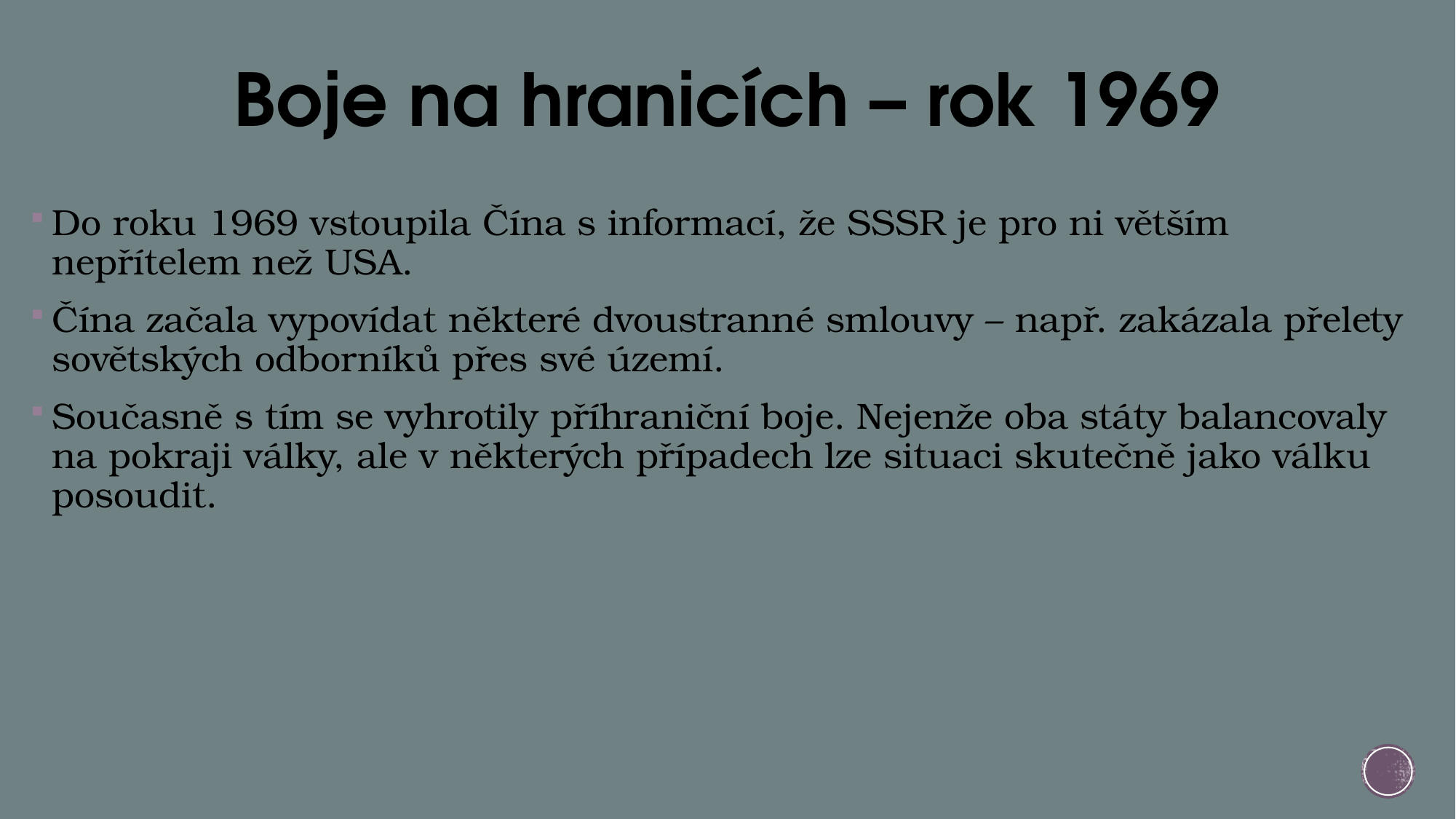

# Boje na hranicích – rok 1969
Do roku 1969 vstoupila Čína s informací, že SSSR je pro ni větším nepřítelem než USA.
Čína začala vypovídat některé dvoustranné smlouvy – např. zakázala přelety sovětských odborníků přes své území.
Současně s tím se vyhrotily příhraniční boje. Nejenže oba státy balancovaly na pokraji války, ale v některých případech lze situaci skutečně jako válku posoudit.